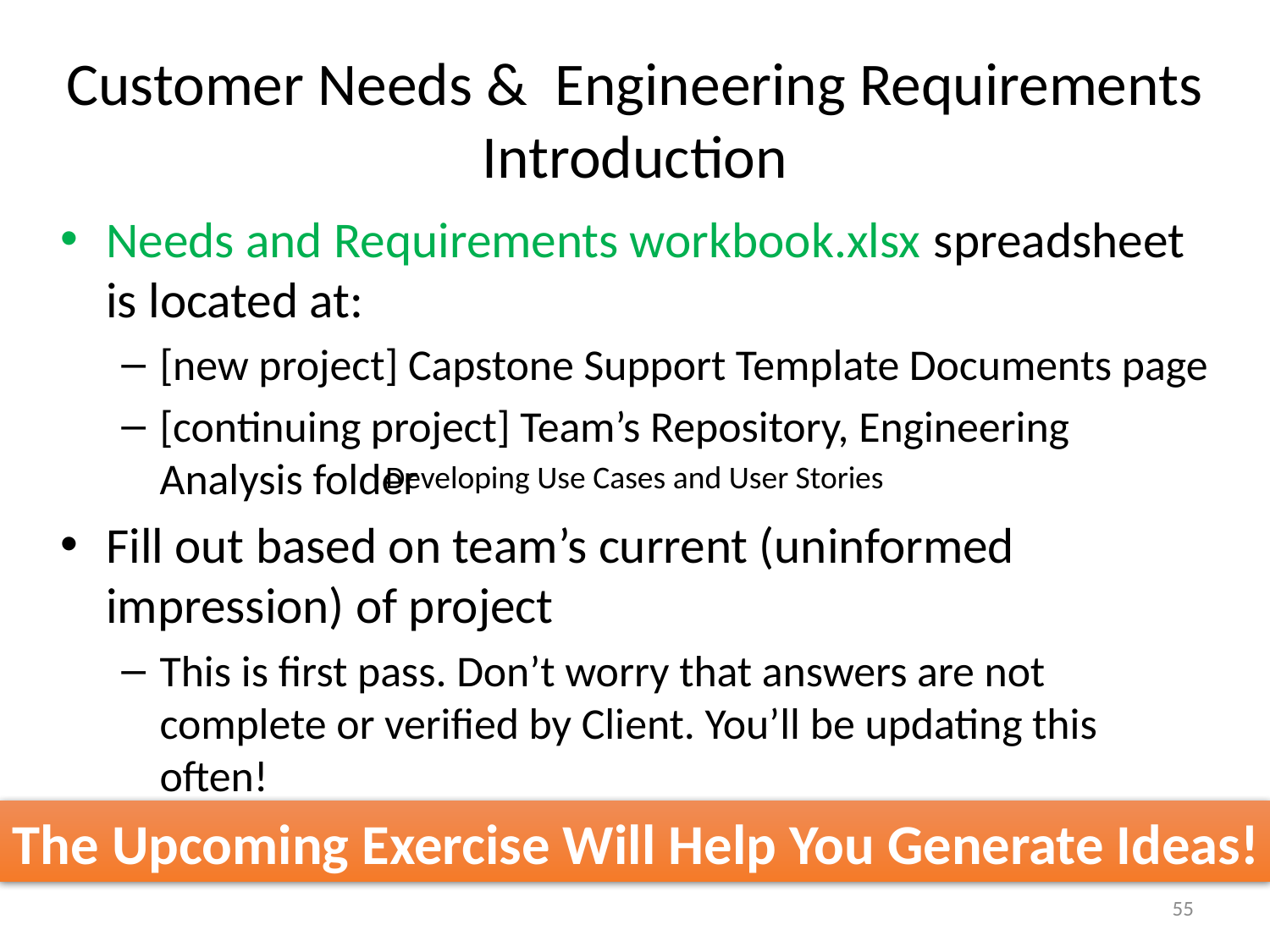

# Customer Needs &  Engineering Requirements Introduction
Needs and Requirements workbook.xlsx spreadsheet is located at:
[new project] Capstone Support Template Documents page
[continuing project] Team’s Repository, Engineering Analysis folder
Fill out based on team’s current (uninformed impression) of project
This is first pass. Don’t worry that answers are not complete or verified by Client. You’ll be updating this often!
Developing Use Cases and User Stories
The Upcoming Exercise Will Help You Generate Ideas!
55